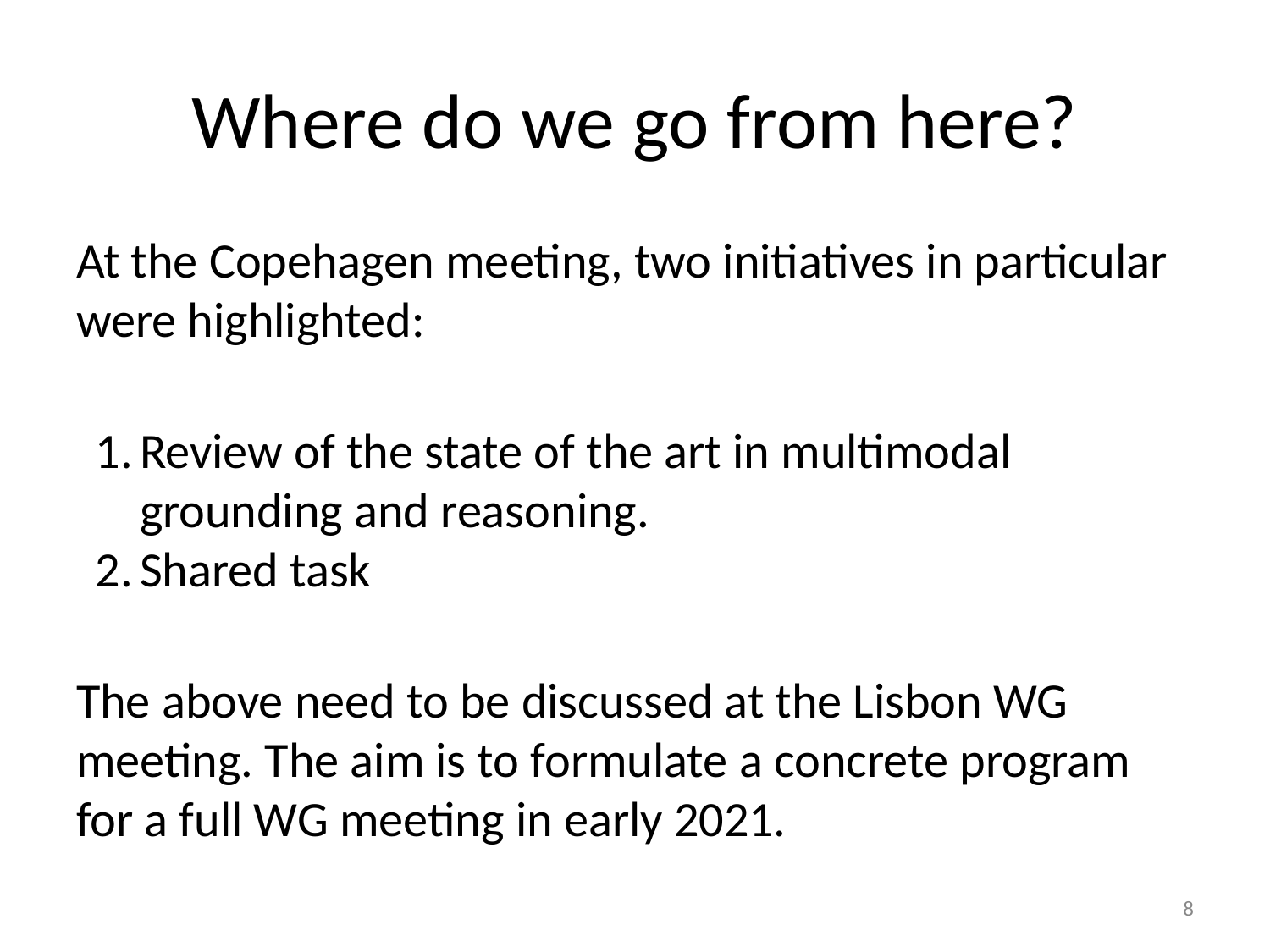

# Where do we go from here?
At the Copehagen meeting, two initiatives in particular were highlighted:

Review of the state of the art in multimodal grounding and reasoning.
Shared task

The above need to be discussed at the Lisbon WG meeting. The aim is to formulate a concrete program for a full WG meeting in early 2021.
8